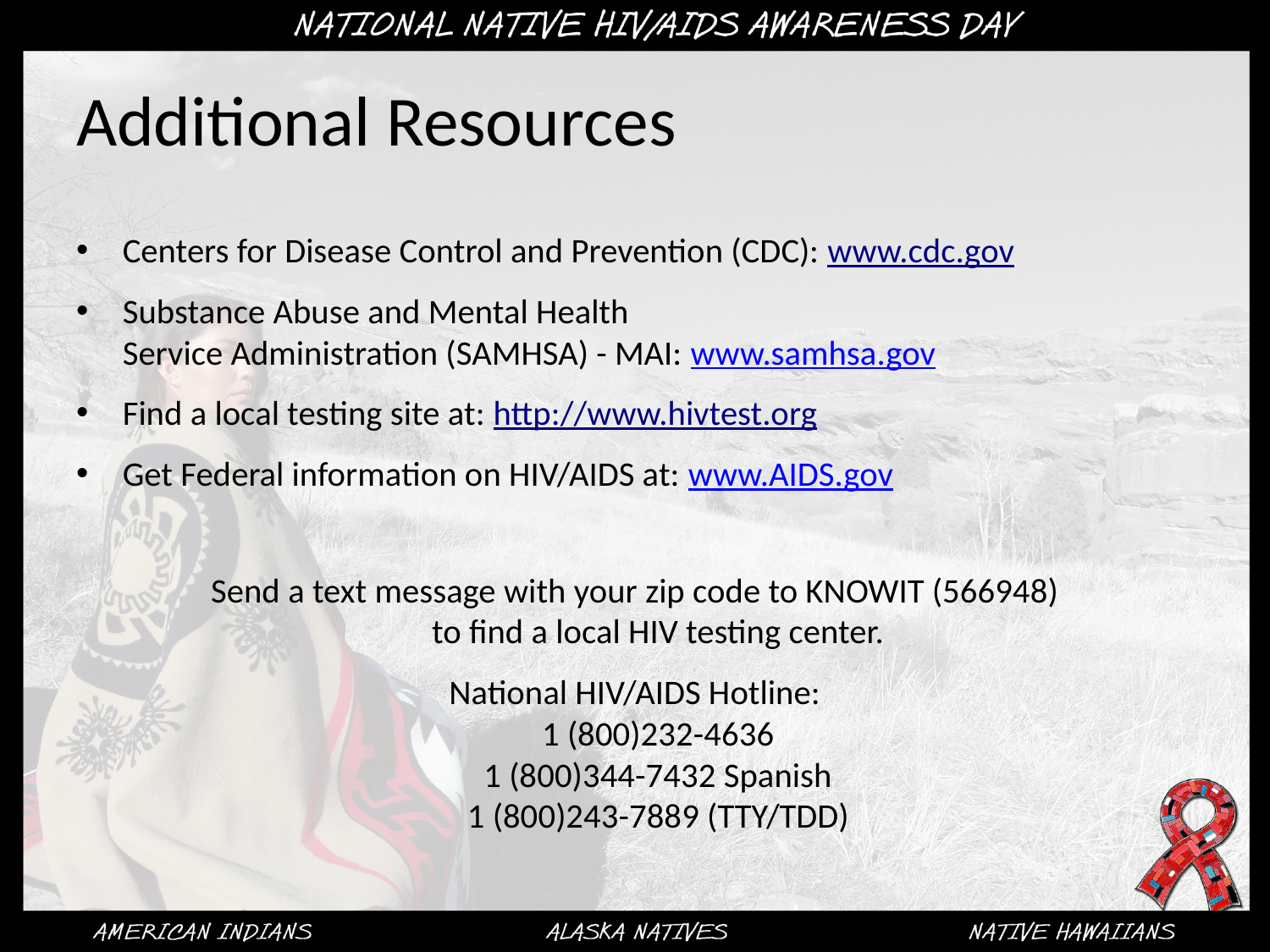

# Additional Resources
Centers for Disease Control and Prevention (CDC): www.cdc.gov
Substance Abuse and Mental Health
Service Administration (SAMHSA) - MAI: www.samhsa.gov
Find a local testing site at: http://www.hivtest.org
Get Federal information on HIV/AIDS at: www.AIDS.gov

Send a text message with your zip code to KNOWIT (566948)
to find a local HIV testing center.
National HIV/AIDS Hotline:
1 (800)232-4636
1 (800)344-7432 Spanish
1 (800)243-7889 (TTY/TDD)